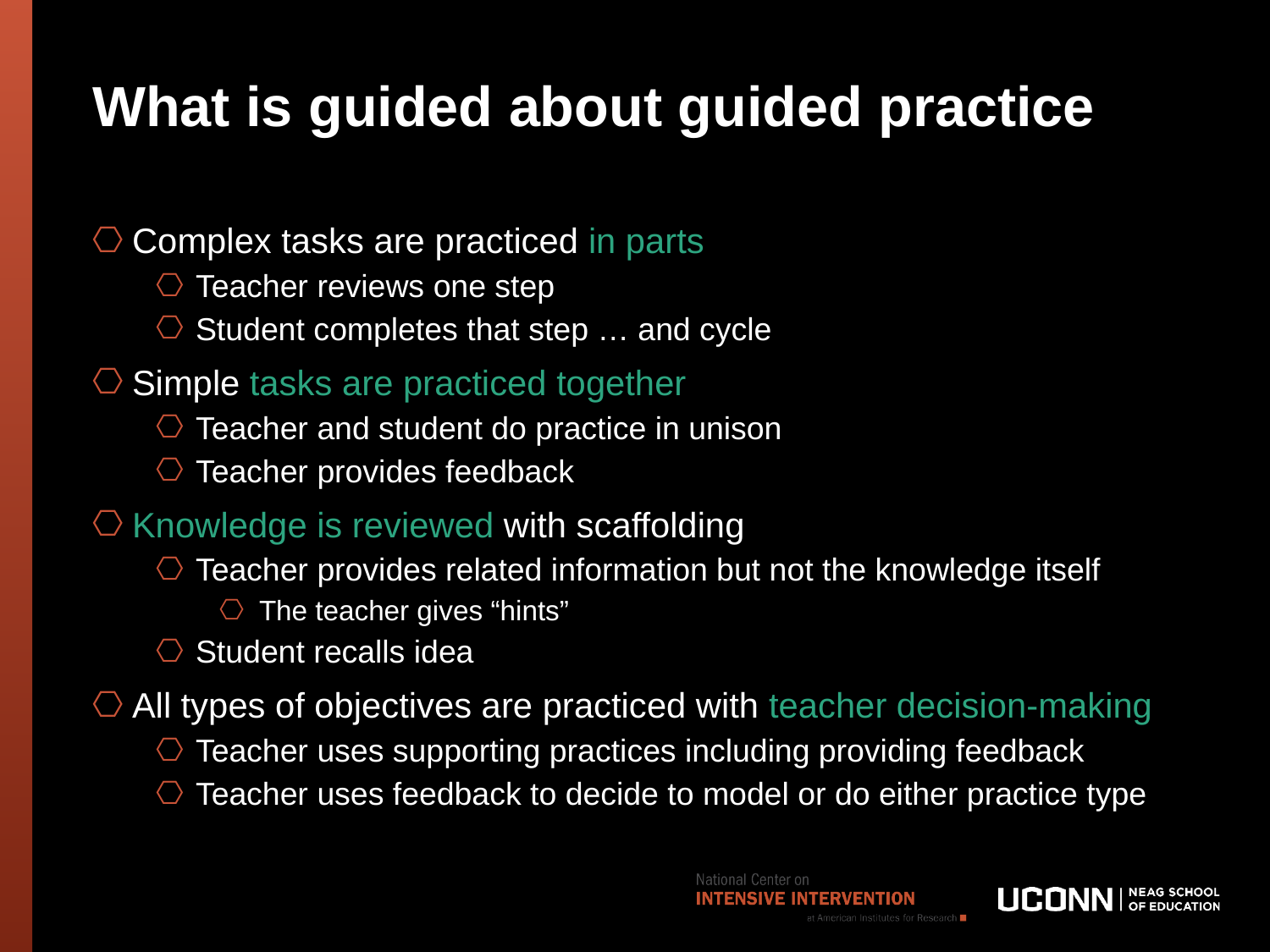

# What is guided about guided practice
Complex tasks are practiced in parts
Teacher reviews one step
Student completes that step … and cycle
Simple tasks are practiced together
Teacher and student do practice in unison
Teacher provides feedback
Knowledge is reviewed with scaffolding
Teacher provides related information but not the knowledge itself
The teacher gives “hints”
Student recalls idea
All types of objectives are practiced with teacher decision-making
Teacher uses supporting practices including providing feedback
Teacher uses feedback to decide to model or do either practice type